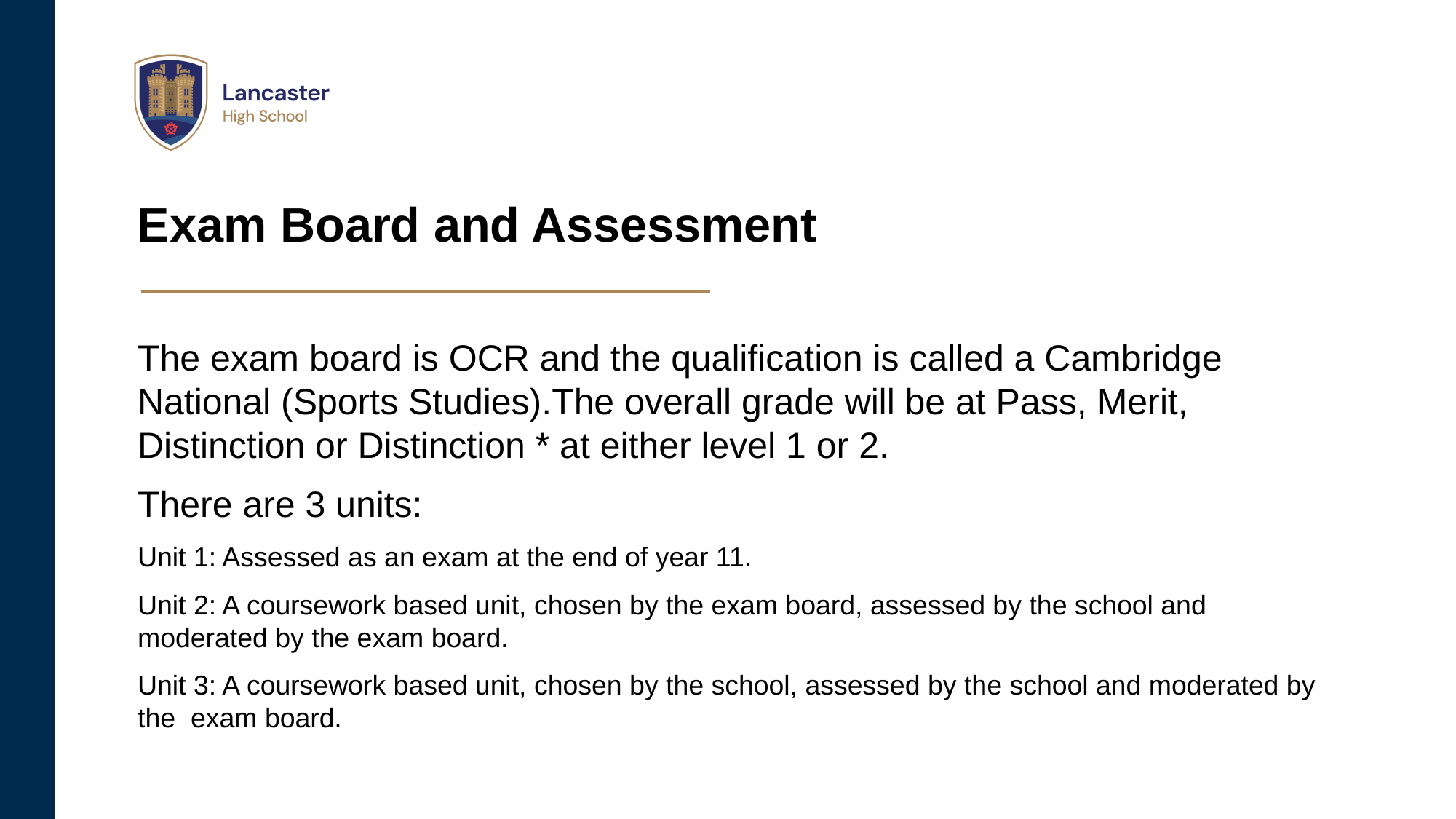

# Exam Board and Assessment
The exam board is OCR and the qualification is called a Cambridge National (Sports Studies).The overall grade will be at Pass, Merit, Distinction or Distinction * at either level 1 or 2.
There are 3 units:
Unit 1: Assessed as an exam at the end of year 11.
Unit 2: A coursework based unit, chosen by the exam board, assessed by the school and moderated by the exam board.
Unit 3: A coursework based unit, chosen by the school, assessed by the school and moderated by the  exam board.